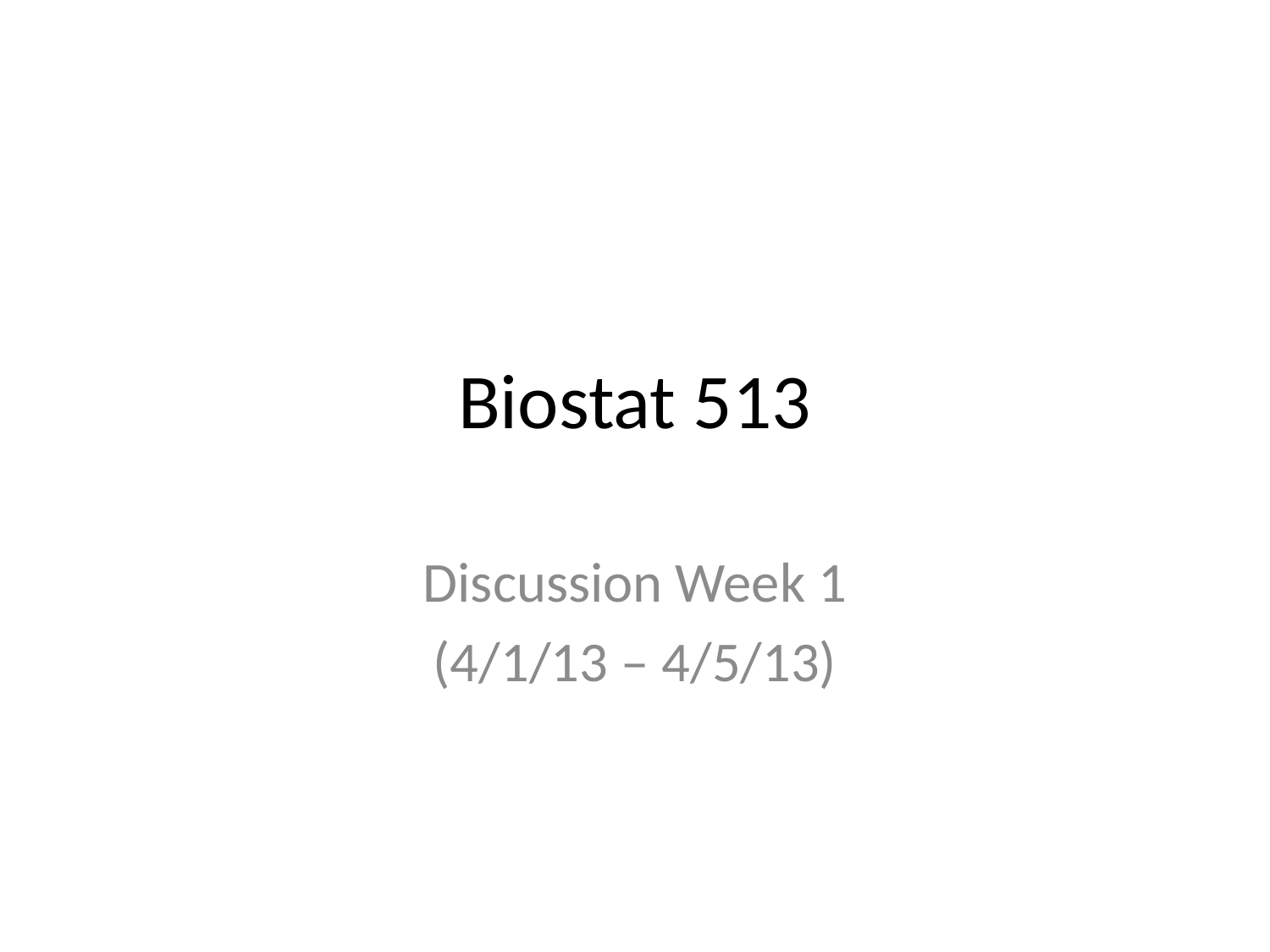

# Biostat 513
Discussion Week 1
(4/1/13 – 4/5/13)